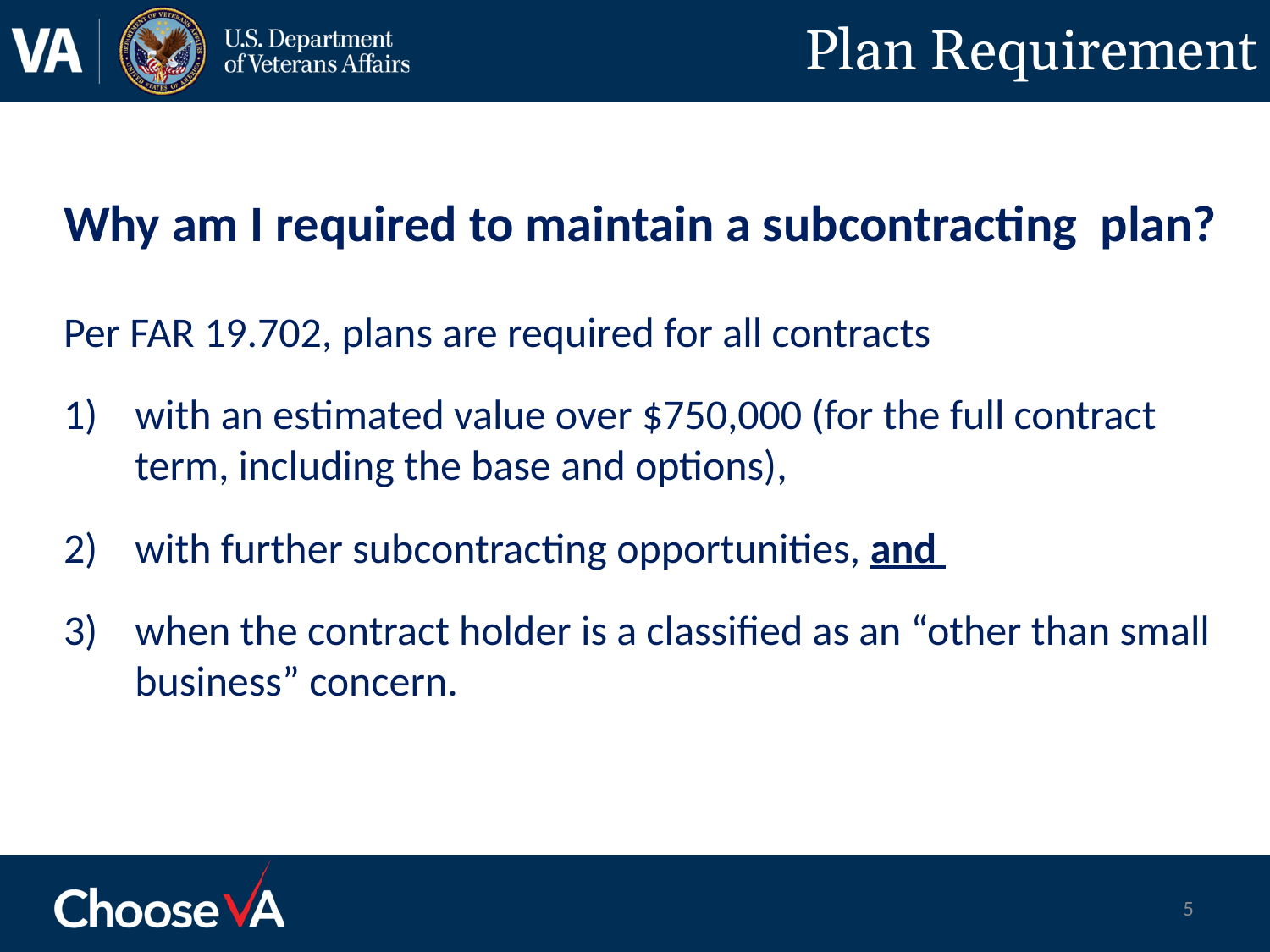

# Plan Requirement
Why am I required to maintain a subcontracting  plan?
Per FAR 19.702, plans are required for all contracts
with an estimated value over $750,000 (for the full contract term, including the base and options),
with further subcontracting opportunities, and
when the contract holder is a classified as an “other than small business” concern.

5